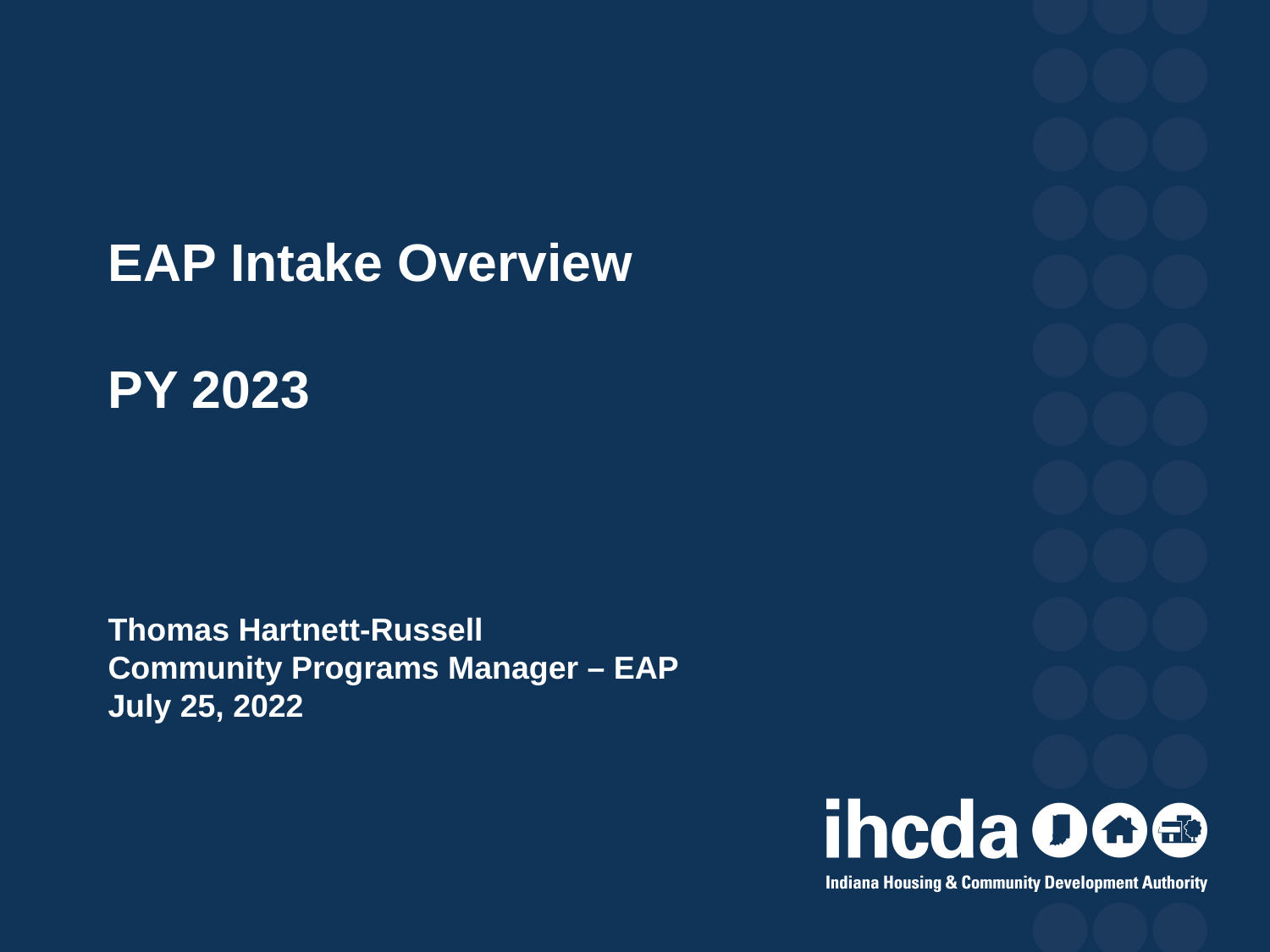

# EAP Intake Overview PY 2023 Thomas Hartnett-Russell Community Programs Manager – EAP July 25, 2022